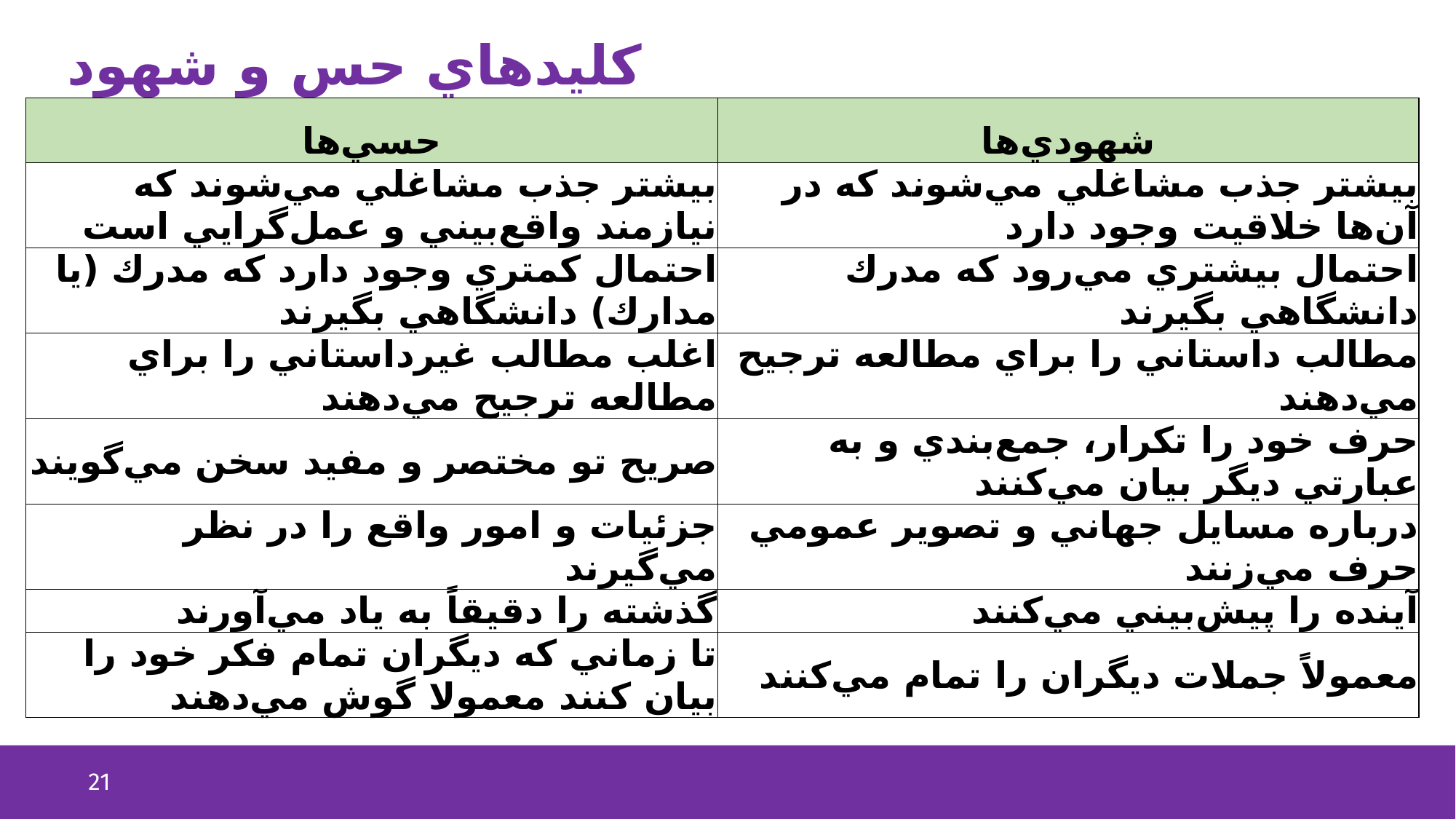

# كليدهاي حس و شهود
| حسي‌ها | شهودي‌ها |
| --- | --- |
| بيشتر جذب مشاغلي مي‌شوند كه نيازمند واقع‌بيني و عمل‌گرايي است | بيشتر جذب مشاغلي مي‌شوند كه در آن‌ها خلاقيت وجود دارد |
| احتمال كمتري وجود دارد كه مدرك (يا مدارك) دانشگاهي بگيرند | احتمال بيشتري مي‌رود كه مدرك دانشگاهي بگيرند |
| اغلب مطالب غيرداستاني را براي مطالعه ترجيح مي‌دهند | مطالب داستاني را براي مطالعه ترجيح مي‌دهند |
| صريح تو مختصر و مفيد سخن مي‌گويند | حرف خود را تكرار، جمع‌بندي و به عبارتي ديگر بيان مي‌كنند |
| جزئيات و امور واقع را در نظر مي‌گيرند | درباره مسايل جهاني و تصوير عمومي حرف مي‌زنند |
| گذشته را دقيقاً به ياد مي‌آورند | آينده را پيش‌بيني مي‌كنند |
| تا زماني كه ديگران تمام فكر خود را بيان كنند معمولا گوش مي‌دهند | معمولاً جملات ديگران را تمام مي‌كنند |